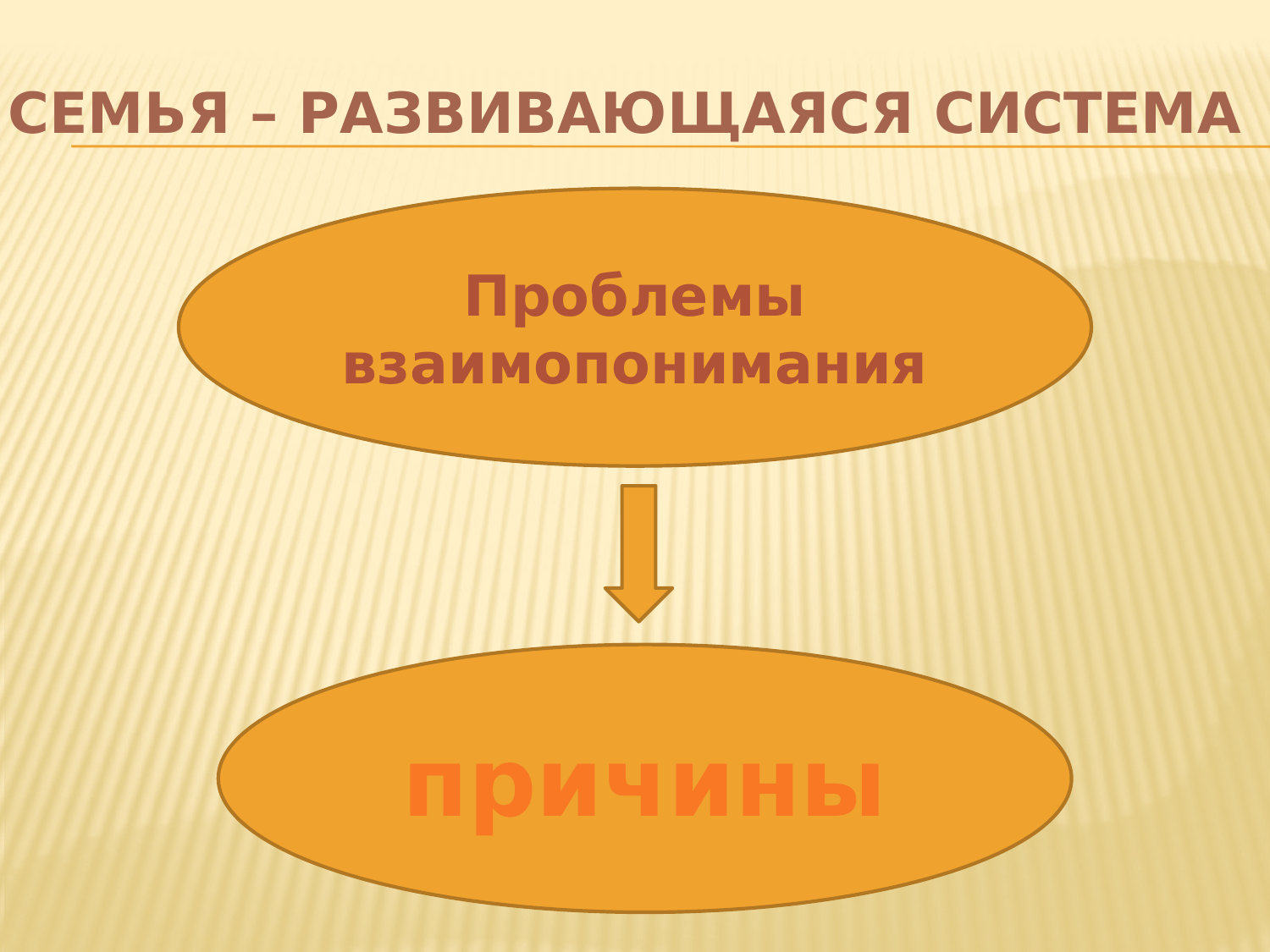

# Семья – развивающаяся система
Проблемы взаимопонимания
проблемы

причины